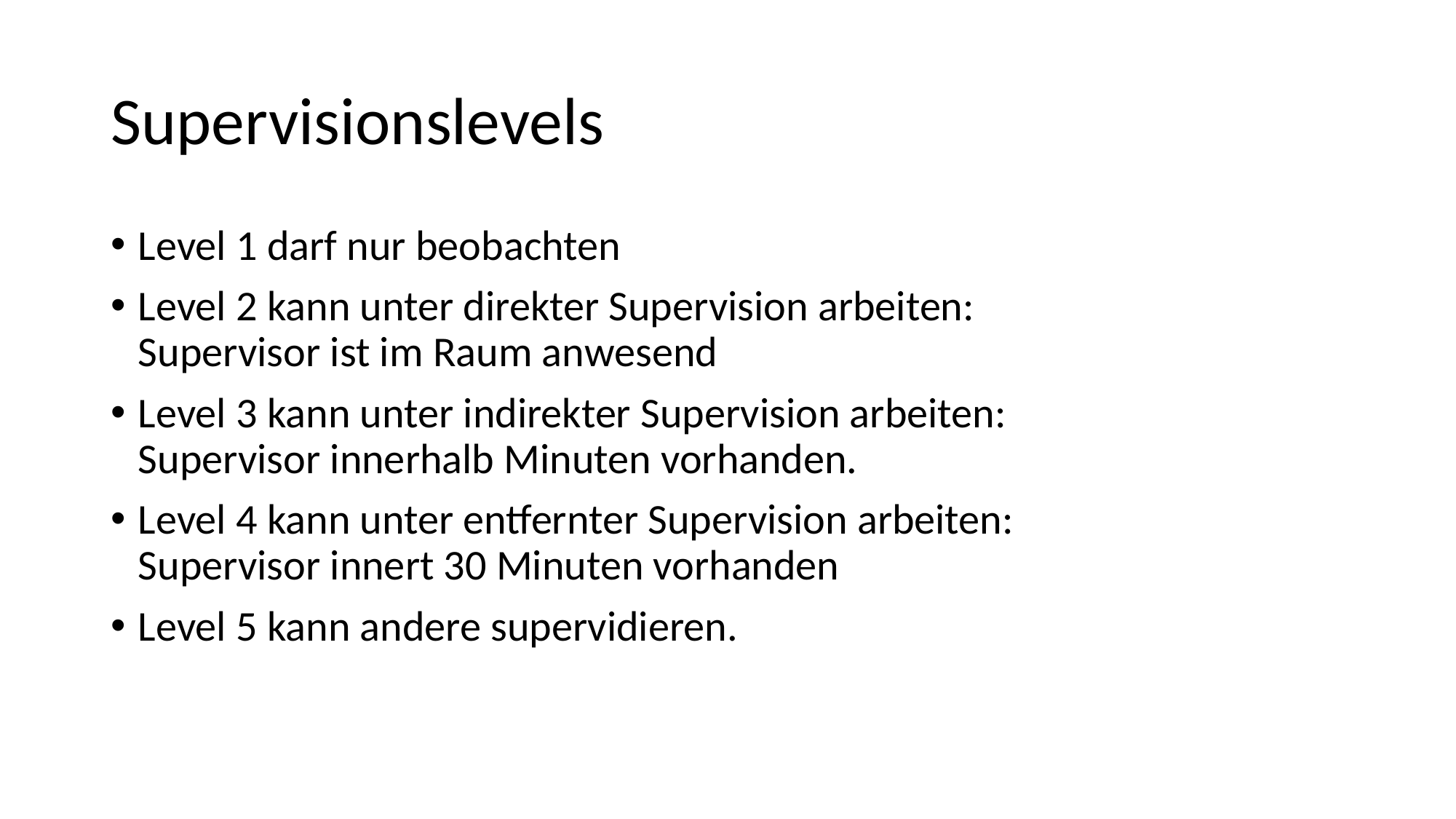

# Supervisionslevels
Level 1 darf nur beobachten
Level 2 kann unter direkter Supervision arbeiten:
Supervisor ist im Raum anwesend
Level 3 kann unter indirekter Supervision arbeiten:
Supervisor innerhalb Minuten vorhanden.
Level 4 kann unter entfernter Supervision arbeiten:
Supervisor innert 30 Minuten vorhanden
Level 5 kann andere supervidieren.